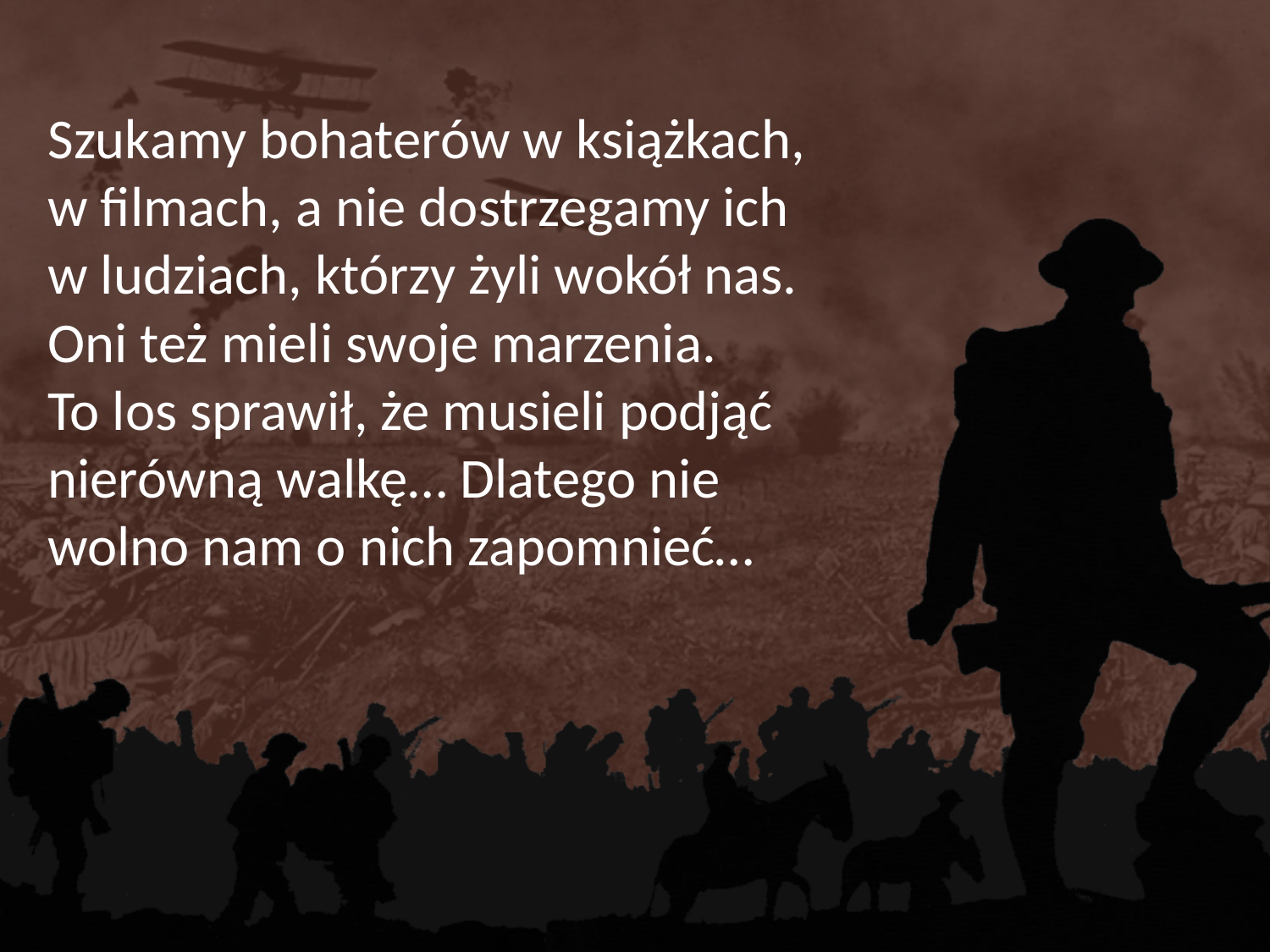

Szukamy bohaterów w książkach, w filmach, a nie dostrzegamy ich w ludziach, którzy żyli wokół nas. Oni też mieli swoje marzenia.
To los sprawił, że musieli podjąć nierówną walkę… Dlatego nie wolno nam o nich zapomnieć…